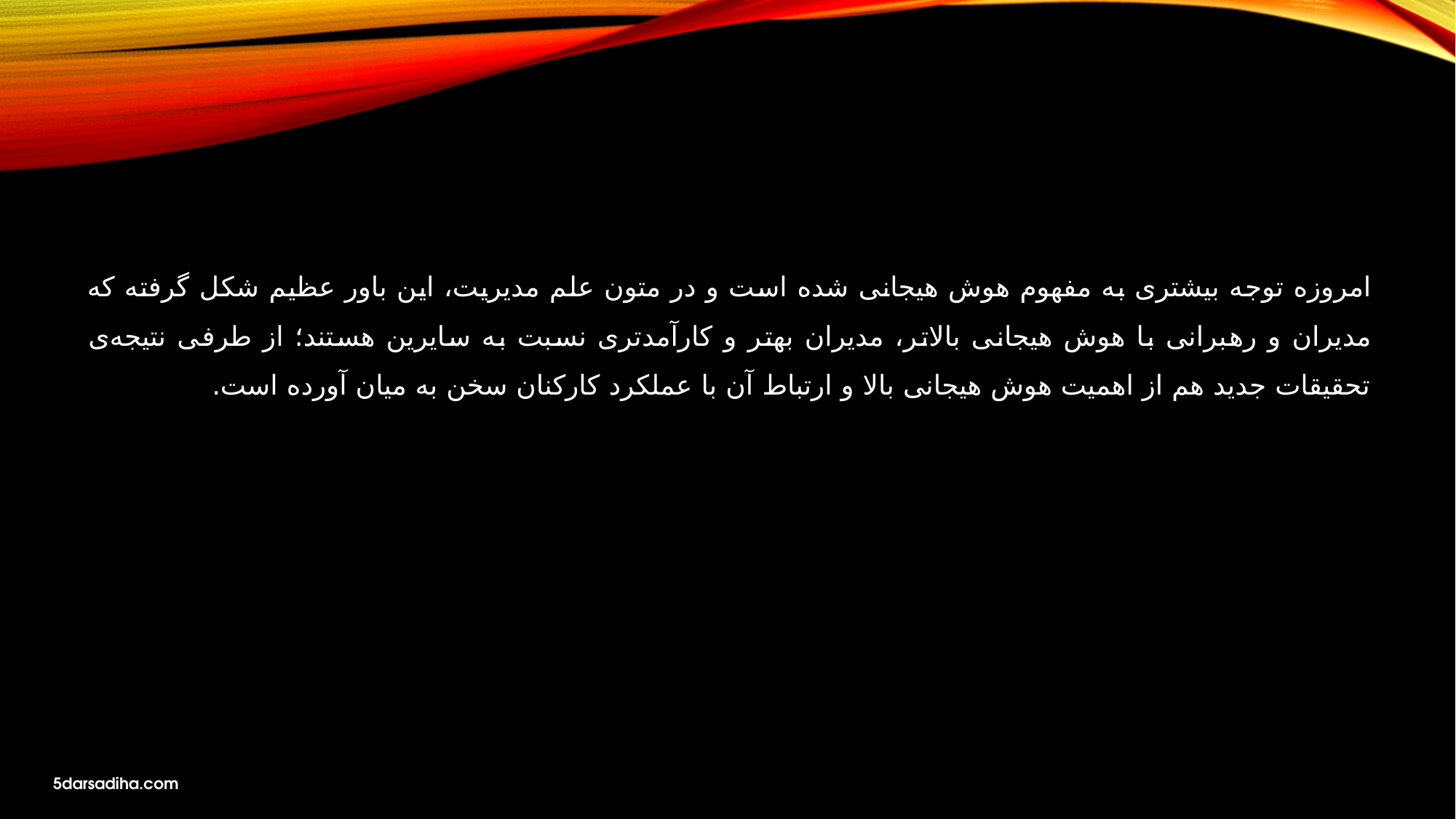

امروزه توجه بیشتری به مفهوم هوش هیجانی شده است و در متون علم مدیریت، این باور عظیم شکل گرفته که مدیران و رهبرانی با هوش هیجانی بالاتر، مدیران بهتر و کارآمد‌تری نسبت به سایرین هستند؛ از طرفی نتیجه‌ی تحقیقات جدید هم از اهمیت هوش هیجانی بالا و ارتباط آن با عملکرد کارکنان سخن به میان آورده است.

5darsadiha.com